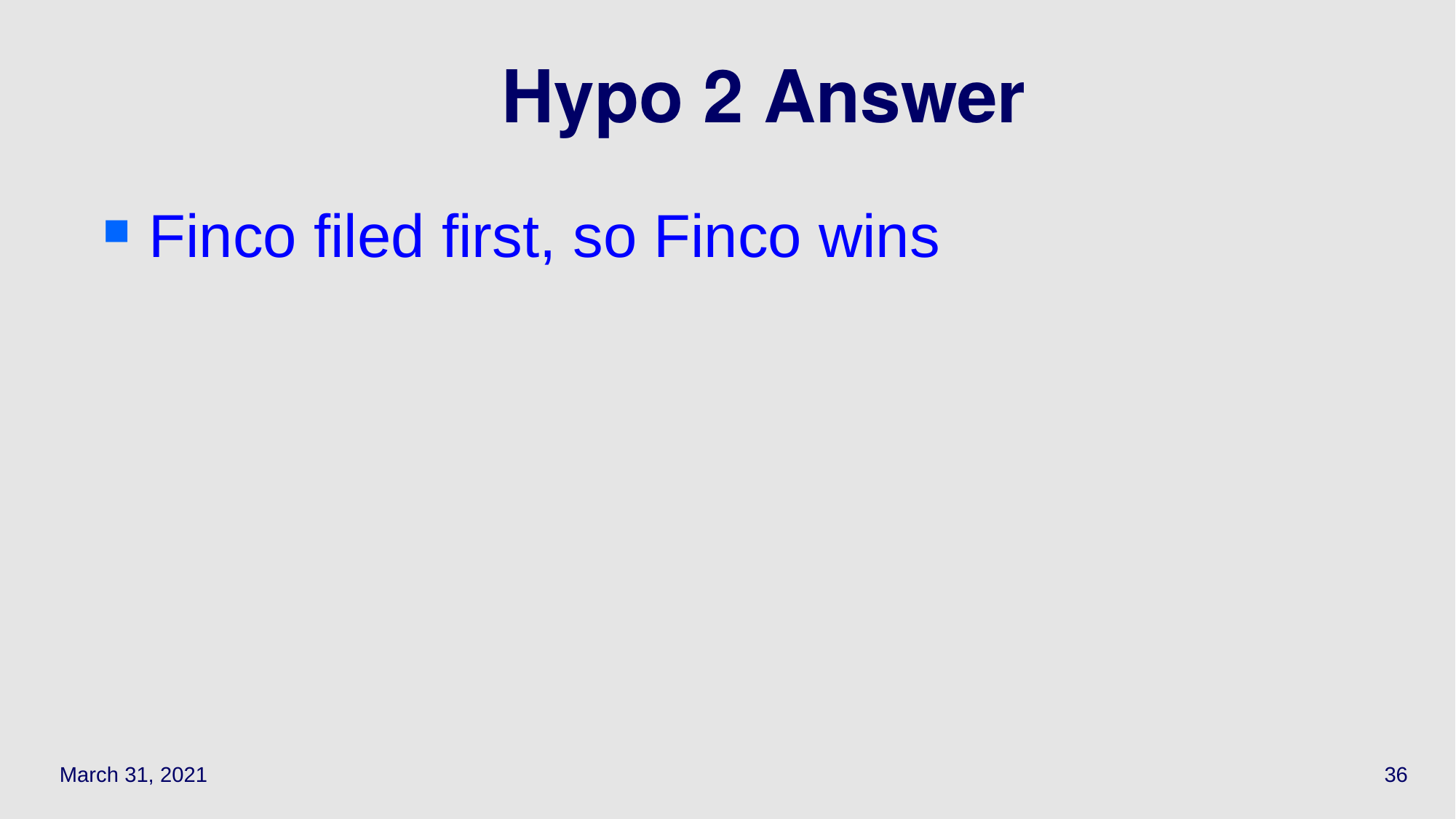

Finco filed first, so Finco wins
# Hypo 2 Answer
March 31, 2021
36